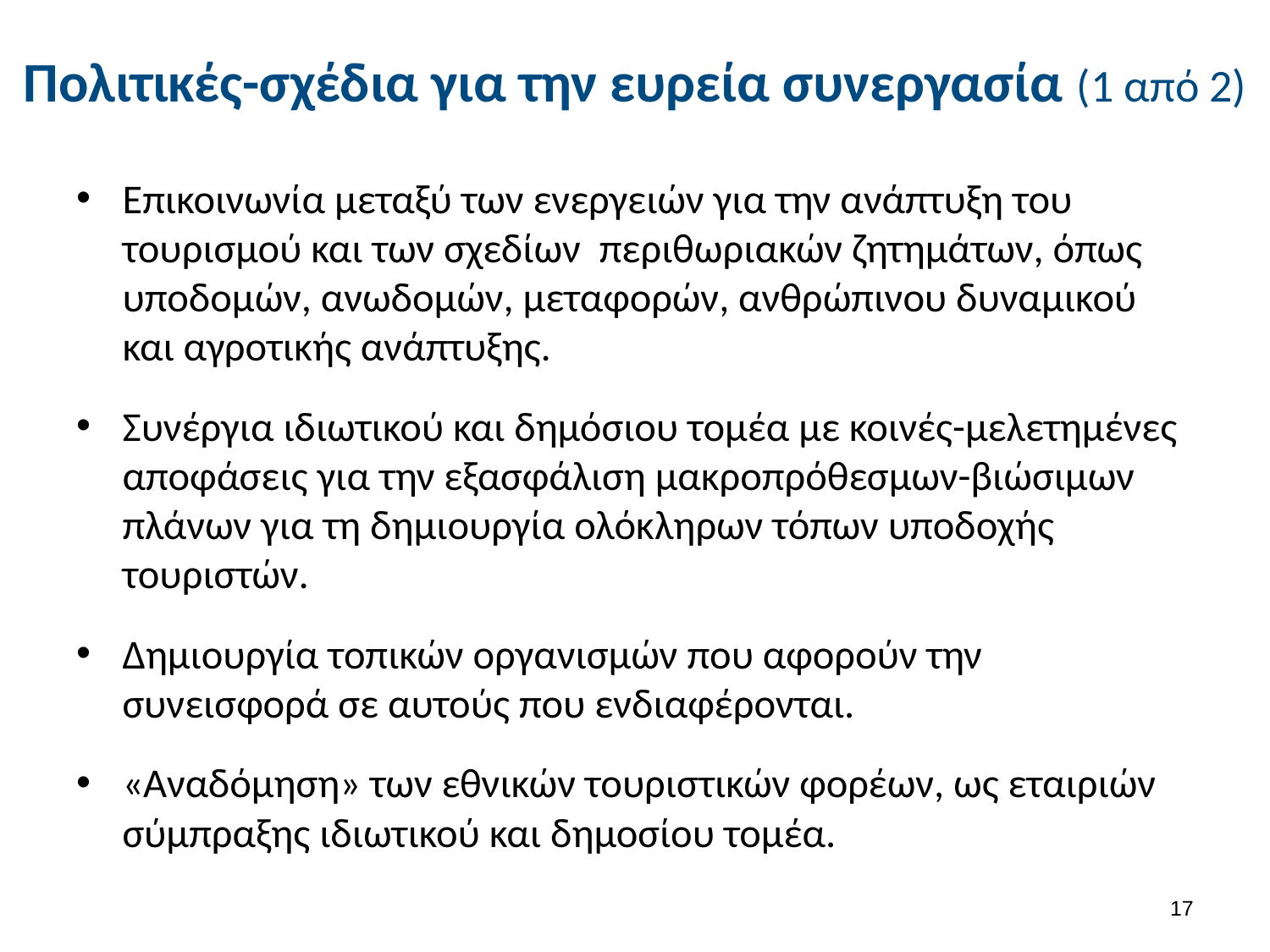

# Πολιτικές-σχέδια για την ευρεία συνεργασία (1 από 2)
Επικοινωνία μεταξύ των ενεργειών για την ανάπτυξη του τουρισμού και των σχεδίων  περιθωριακών ζητημάτων, όπως υποδομών, ανωδομών, μεταφορών, ανθρώπινου δυναμικού και αγροτικής ανάπτυξης.
Συνέργια ιδιωτικού και δημόσιου τομέα με κοινές-μελετημένες αποφάσεις για την εξασφάλιση μακροπρόθεσμων-βιώσιμων πλάνων για τη δημιουργία ολόκληρων τόπων υποδοχής τουριστών.
Δημιουργία τοπικών οργανισμών που αφορούν την συνεισφορά σε αυτούς που ενδιαφέρονται.
«Αναδόμηση» των εθνικών τουριστικών φορέων, ως εταιριών σύμπραξης ιδιωτικού και δημοσίου τομέα.

17